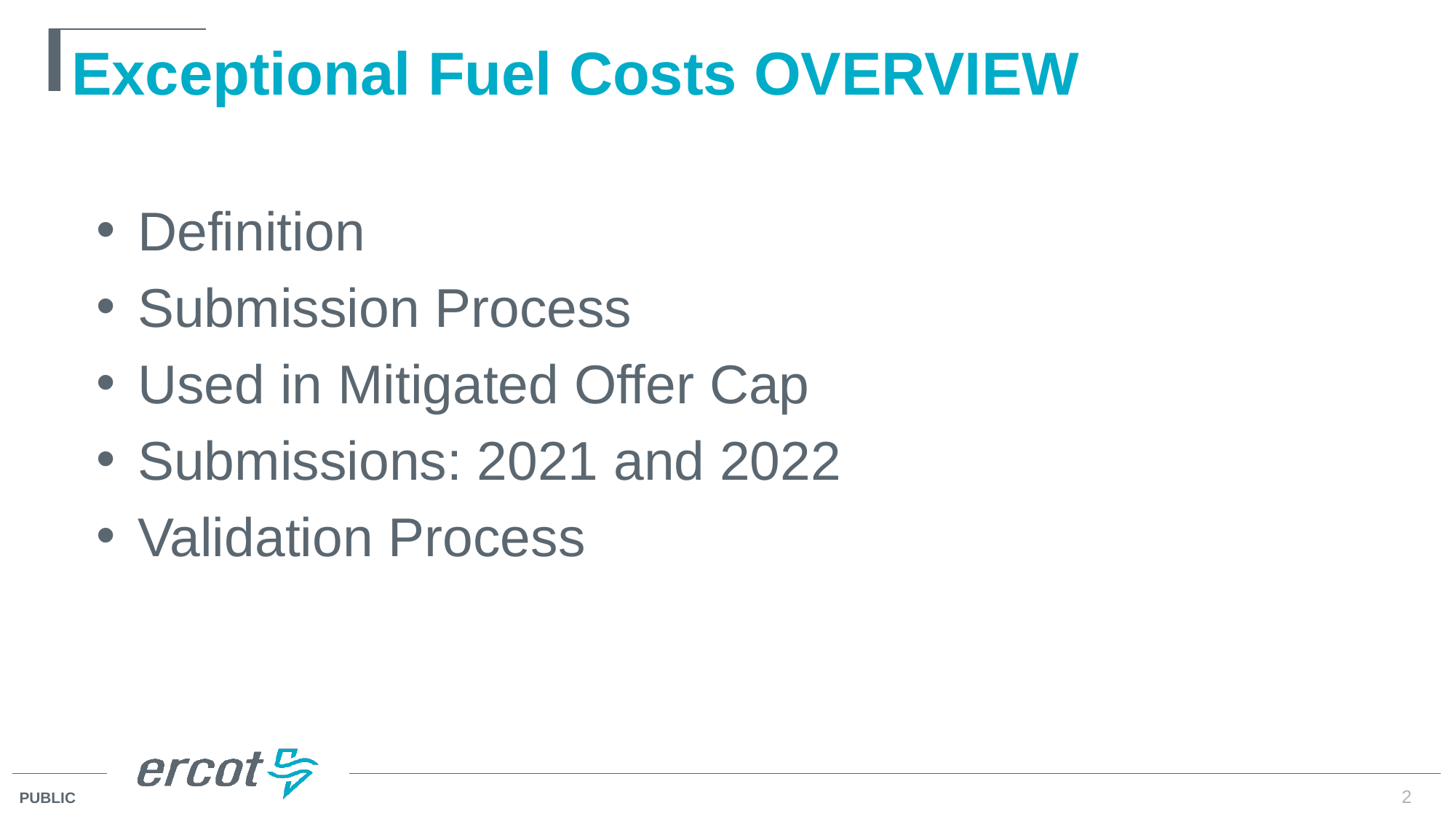

# Exceptional Fuel Costs OVERVIEW
Definition
Submission Process
Used in Mitigated Offer Cap
Submissions: 2021 and 2022
Validation Process

2